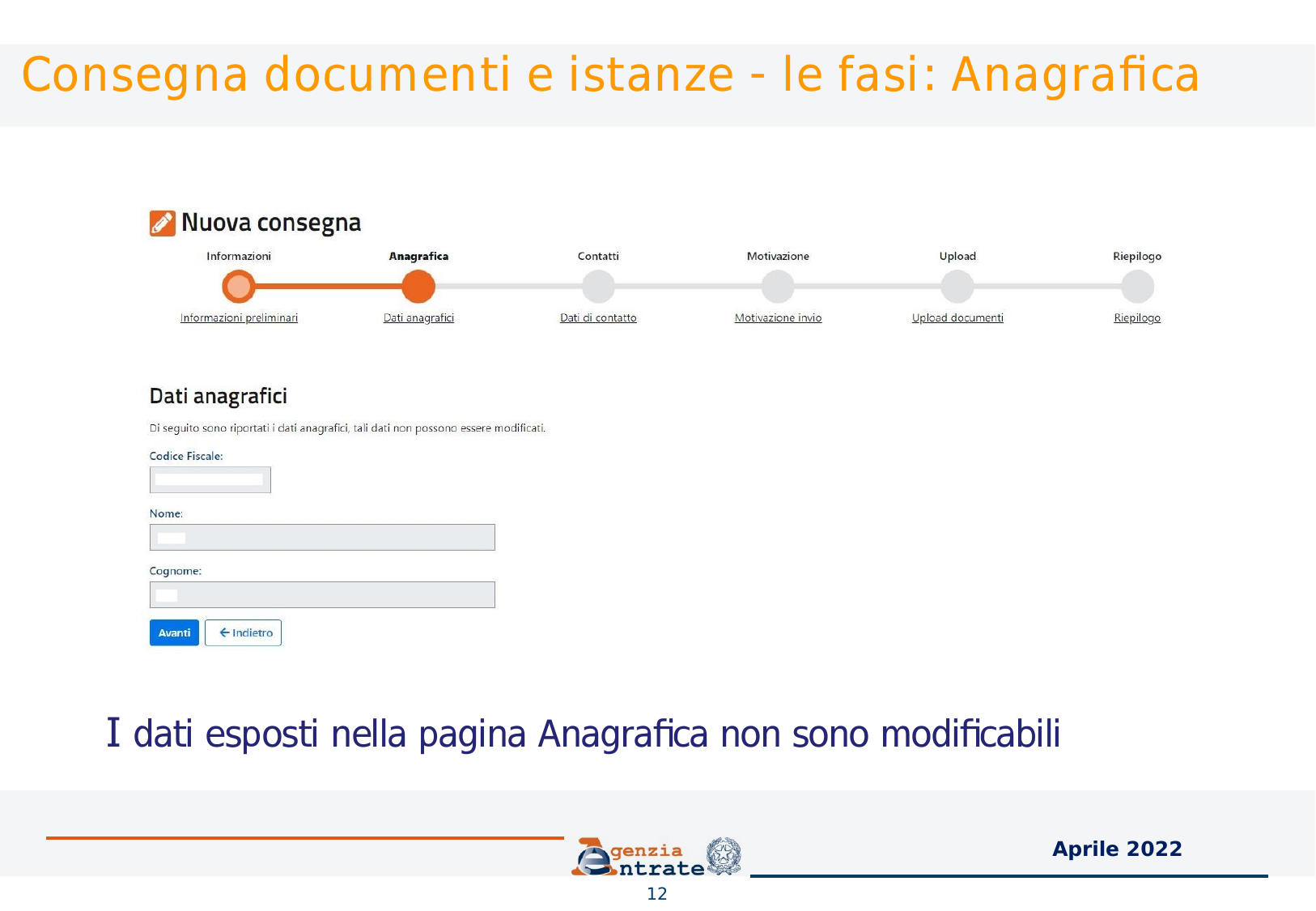

# Consegna documenti e istanze - le fasi: Anagrafica

I dati esposti nella pagina Anagrafica non sono modificabili
Aprile 2022
12